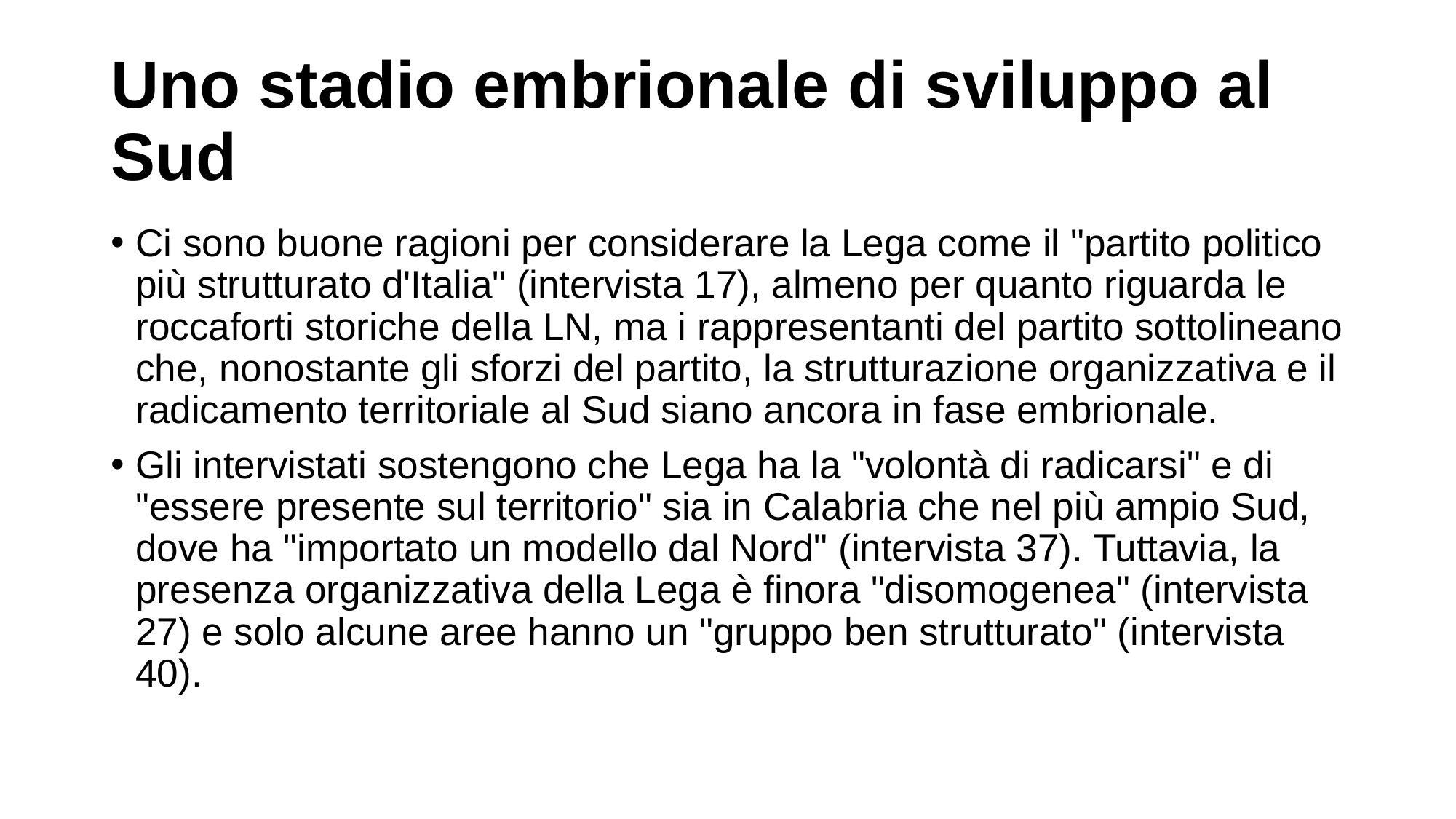

# Uno stadio embrionale di sviluppo al Sud
Ci sono buone ragioni per considerare la Lega come il "partito politico più strutturato d'Italia" (intervista 17), almeno per quanto riguarda le roccaforti storiche della LN, ma i rappresentanti del partito sottolineano che, nonostante gli sforzi del partito, la strutturazione organizzativa e il radicamento territoriale al Sud siano ancora in fase embrionale.
Gli intervistati sostengono che Lega ha la "volontà di radicarsi" e di "essere presente sul territorio" sia in Calabria che nel più ampio Sud, dove ha "importato un modello dal Nord" (intervista 37). Tuttavia, la presenza organizzativa della Lega è finora "disomogenea" (intervista 27) e solo alcune aree hanno un "gruppo ben strutturato" (intervista 40).